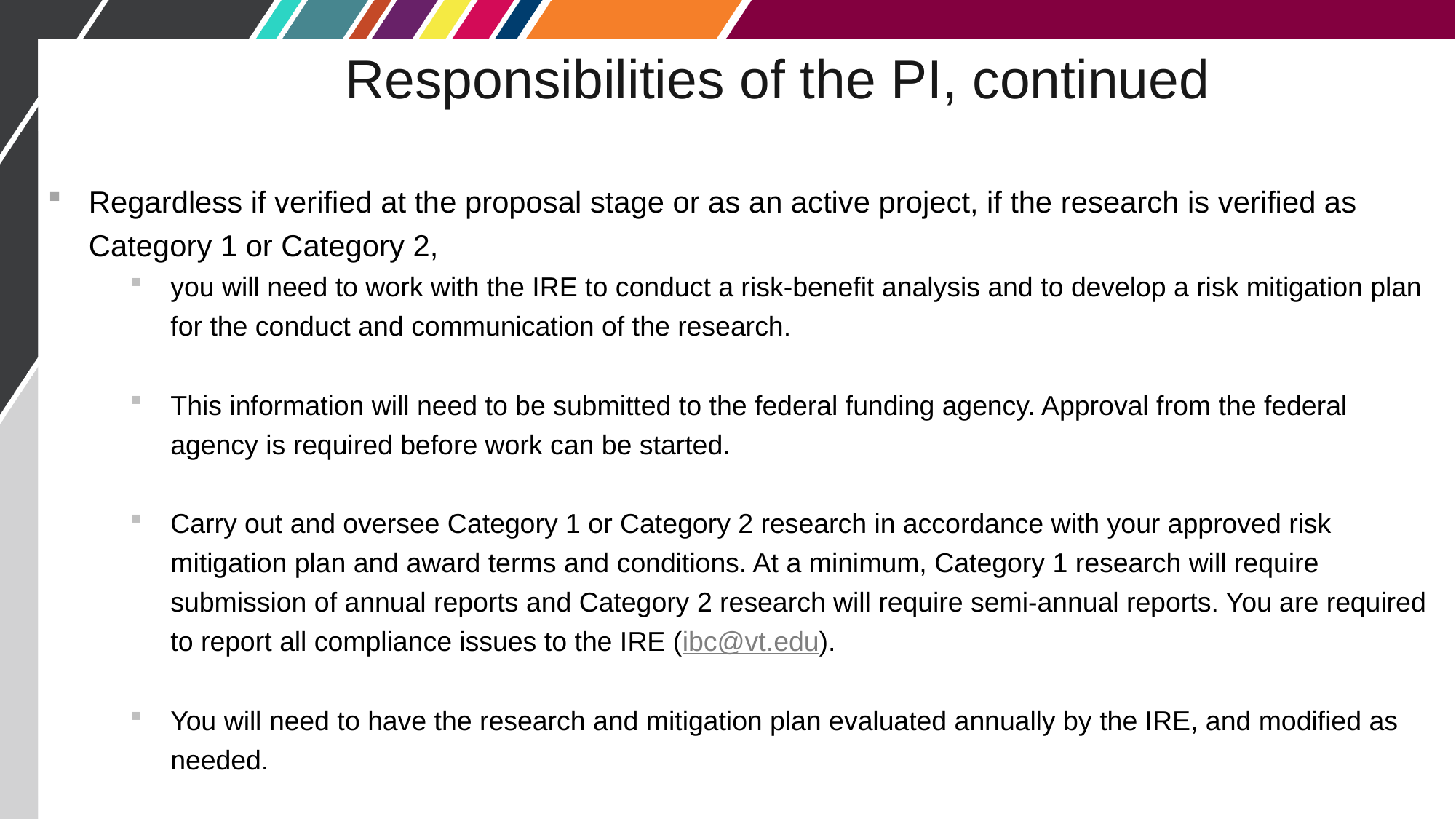

# Responsibilities of the PI, continued

Regardless if verified at the proposal stage or as an active project, if the research is verified as Category 1 or Category 2,
you will need to work with the IRE to conduct a risk-benefit analysis and to develop a risk mitigation plan for the conduct and communication of the research.

This information will need to be submitted to the federal funding agency. Approval from the federal agency is required before work can be started.

Carry out and oversee Category 1 or Category 2 research in accordance with your approved risk mitigation plan and award terms and conditions. At a minimum, Category 1 research will require submission of annual reports and Category 2 research will require semi-annual reports. You are required to report all compliance issues to the IRE (ibc@vt.edu).

You will need to have the research and mitigation plan evaluated annually by the IRE, and modified as needed.